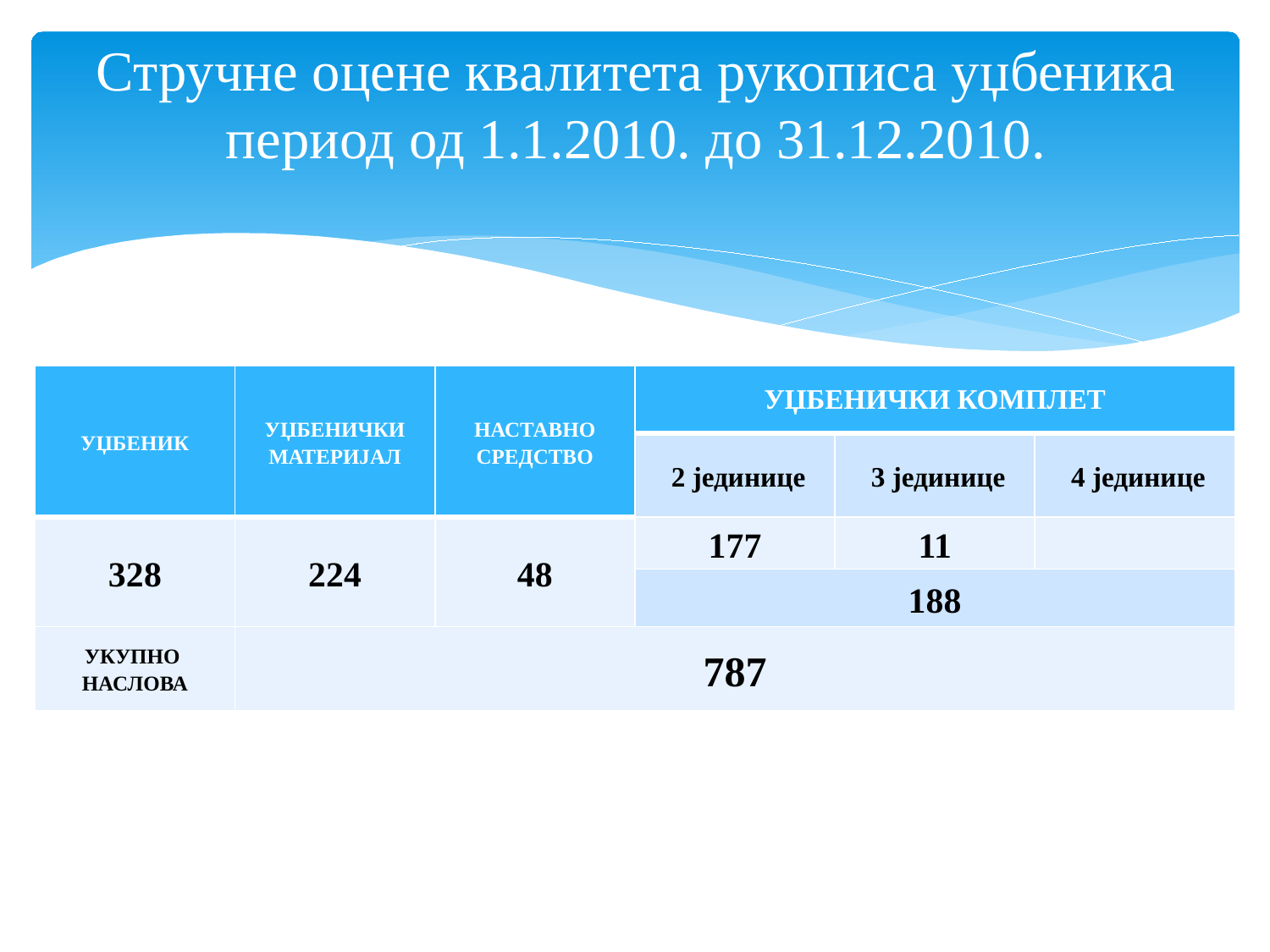

# Стручне оцене квалитета рукописа уџбеника период од 1.1.2010. до 31.12.2010.
| УЏБЕНИК | УЏБЕНИЧКИ МАТЕРИЈАЛ | НАСТАВНО СРЕДСТВО | УЏБЕНИЧКИ КОМПЛЕТ |  |  |
| --- | --- | --- | --- | --- | --- |
|  |  |  | 2 јединице | 3 јединице | 4 јединице |
| 328 | 224 | 48 | 177 | 11 |  |
|  |  |  | 188 |  |  |
| УКУПНО НАСЛОВА | 787 |  |  |  |  |